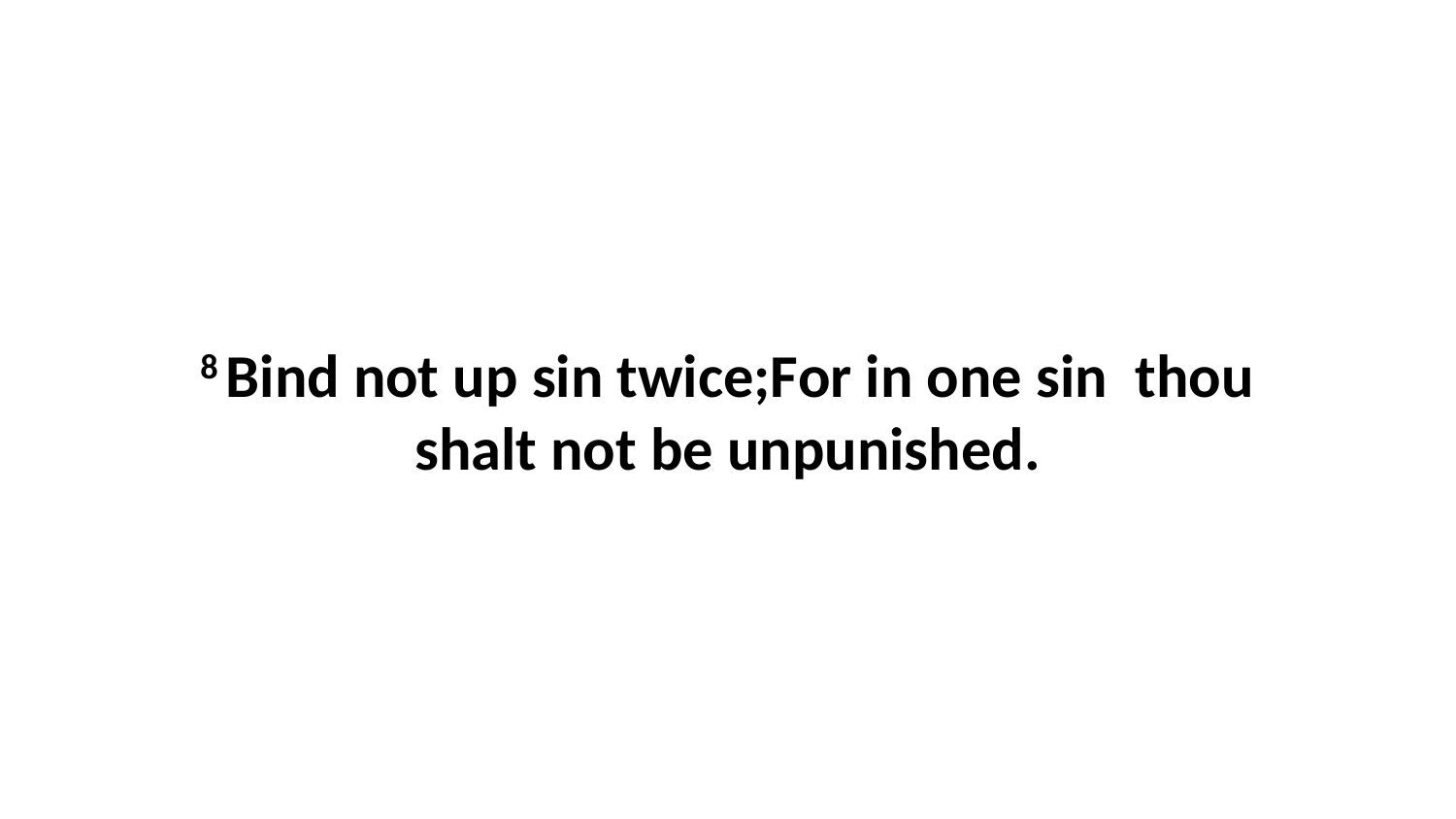

8 Bind not up sin twice;For in one sin  thou shalt not be unpunished.